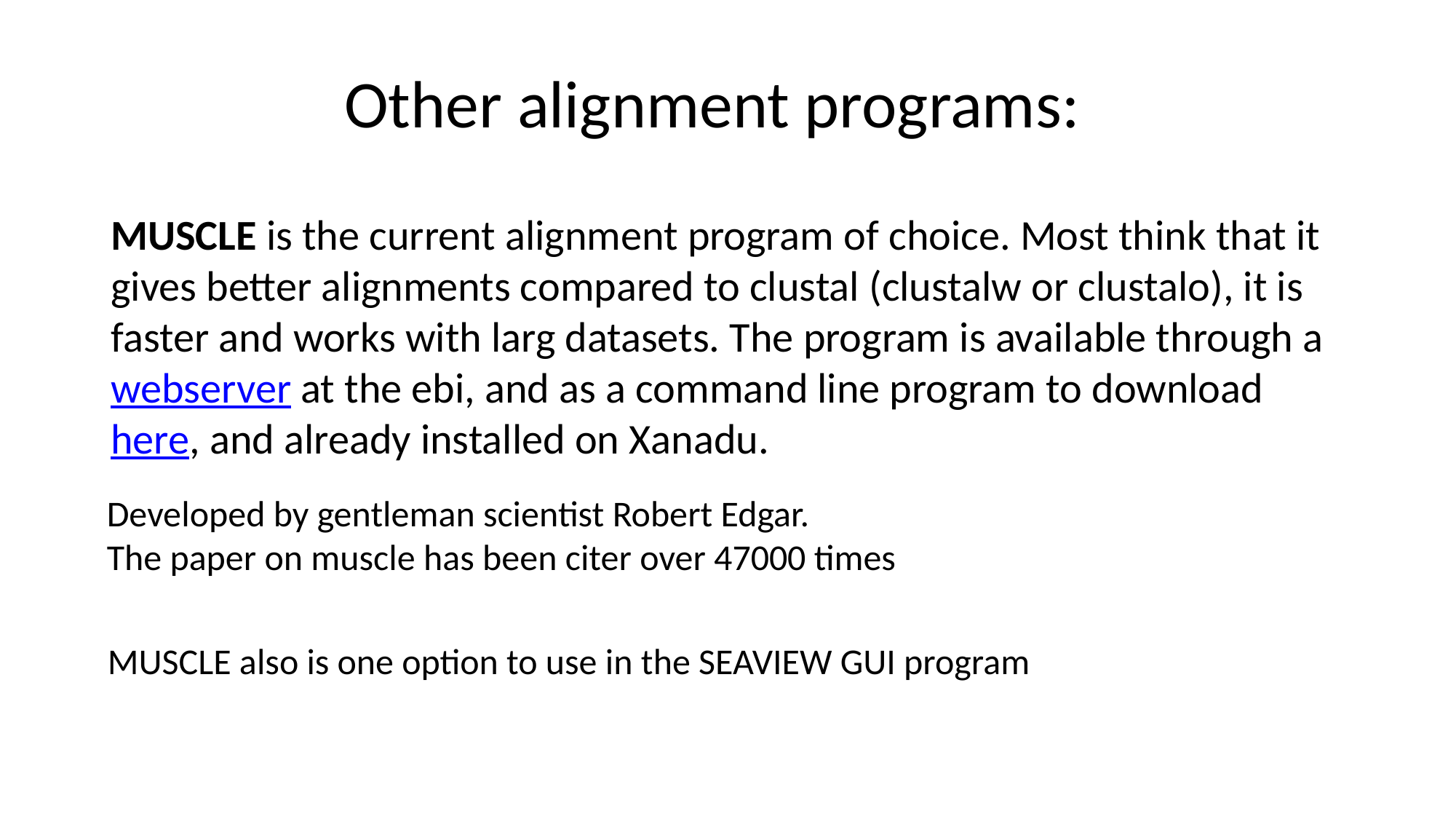

# Other alignment programs:
MUSCLE is the current alignment program of choice. Most think that it gives better alignments compared to clustal (clustalw or clustalo), it is faster and works with larg datasets. The program is available through a webserver at the ebi, and as a command line program to download here, and already installed on Xanadu.

Developed by gentleman scientist Robert Edgar.
The paper on muscle has been citer over 47000 times
MUSCLE also is one option to use in the SEAVIEW GUI program